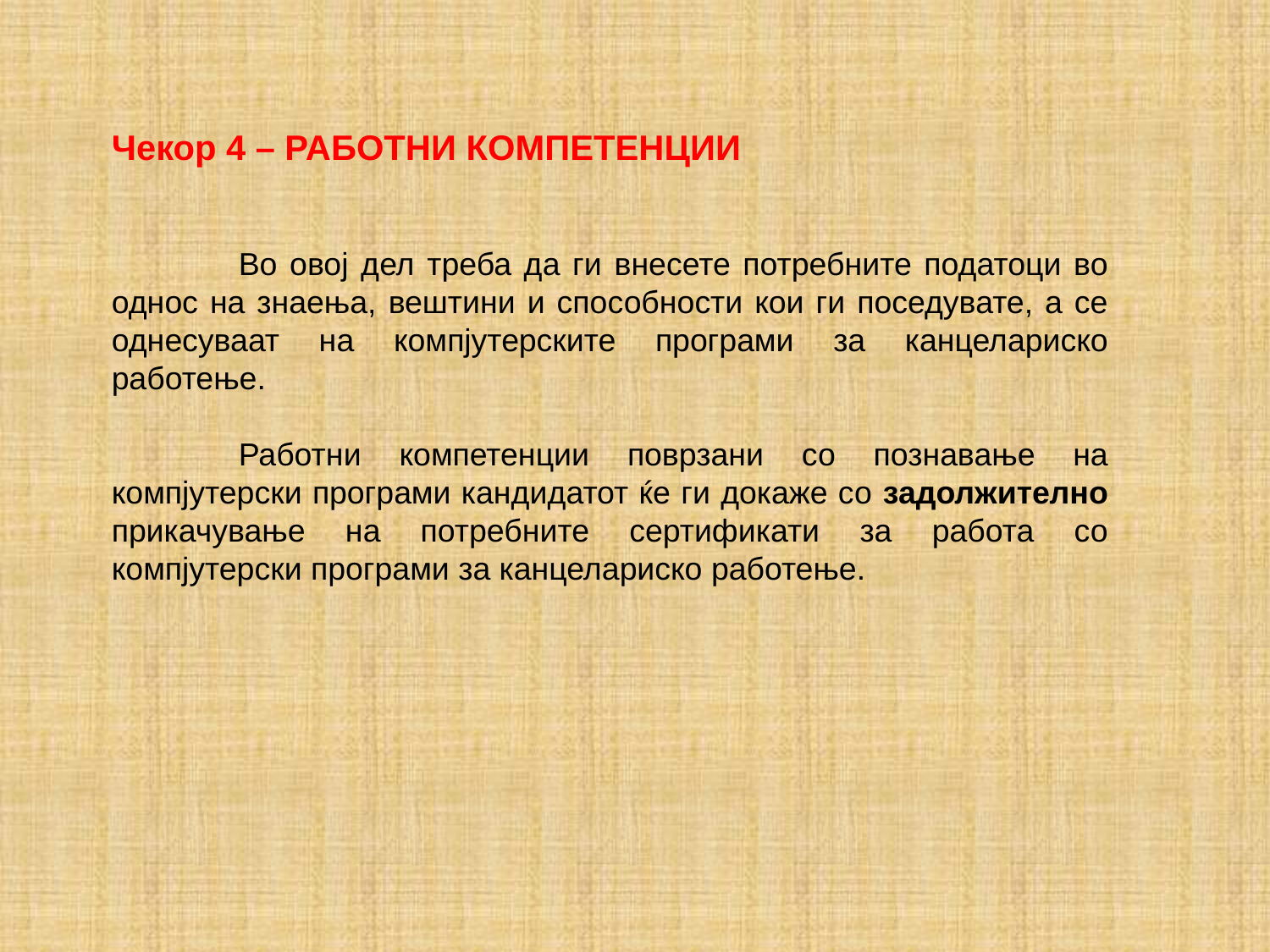

Чекор 4 – РАБОТНИ КОМПЕТЕНЦИИ

	Во овој дел треба да ги внесете потребните податоци во однос на знаења, вештини и способности кои ги поседувате, а се однесуваат на компјутерските програми за канцелариско работење.

	Работни компетенции поврзани со познавање на компјутерски програми кандидатот ќе ги докаже со задолжително прикачување на потребните сертификати за работа со компјутерски програми за канцелариско работење.